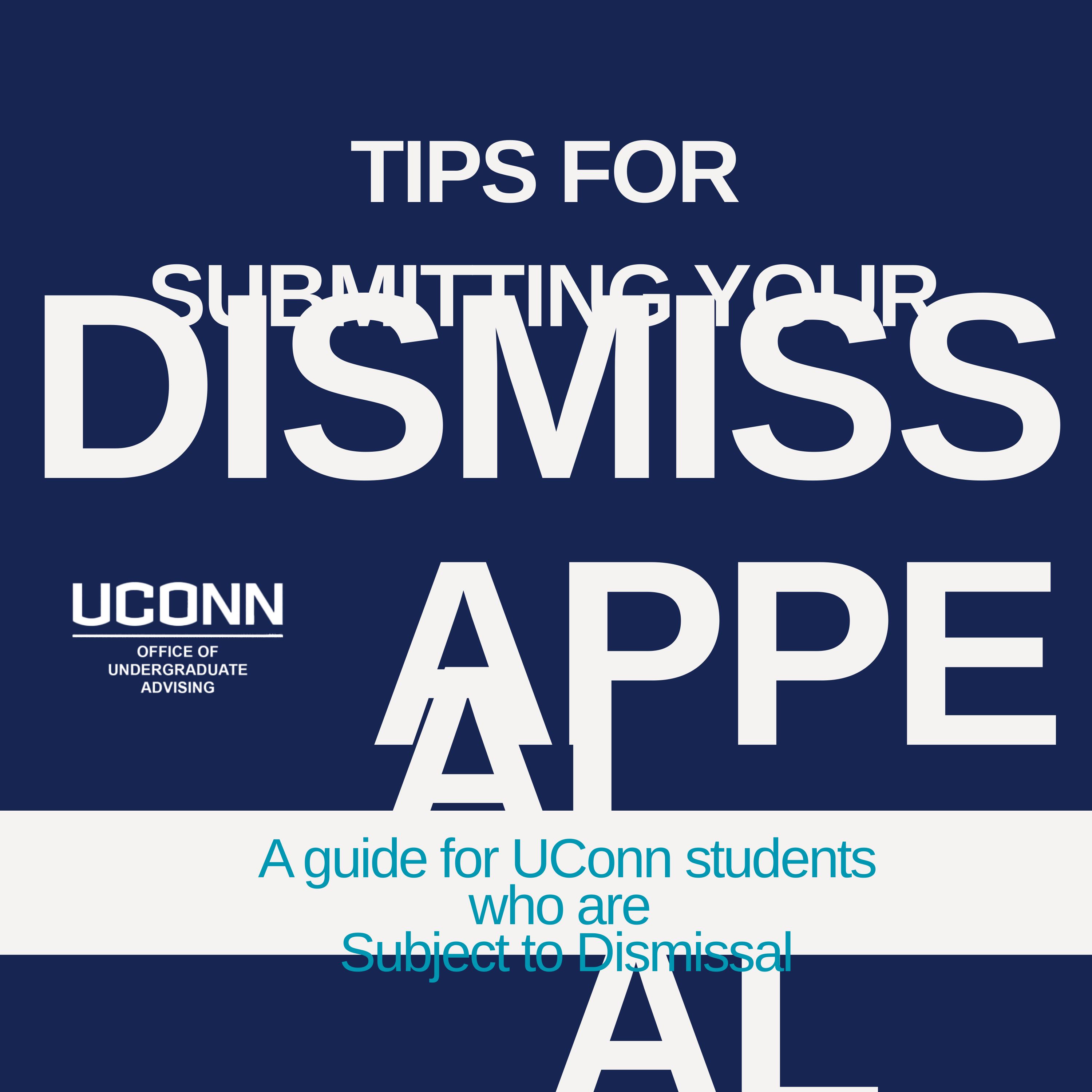

Tips for Submitting your Dismissal Appeal
TIPS FOR SUBMITTING YOUR
DISMISSAL
APPEAL

A guide for UConn students who are
Subject to Dismissal